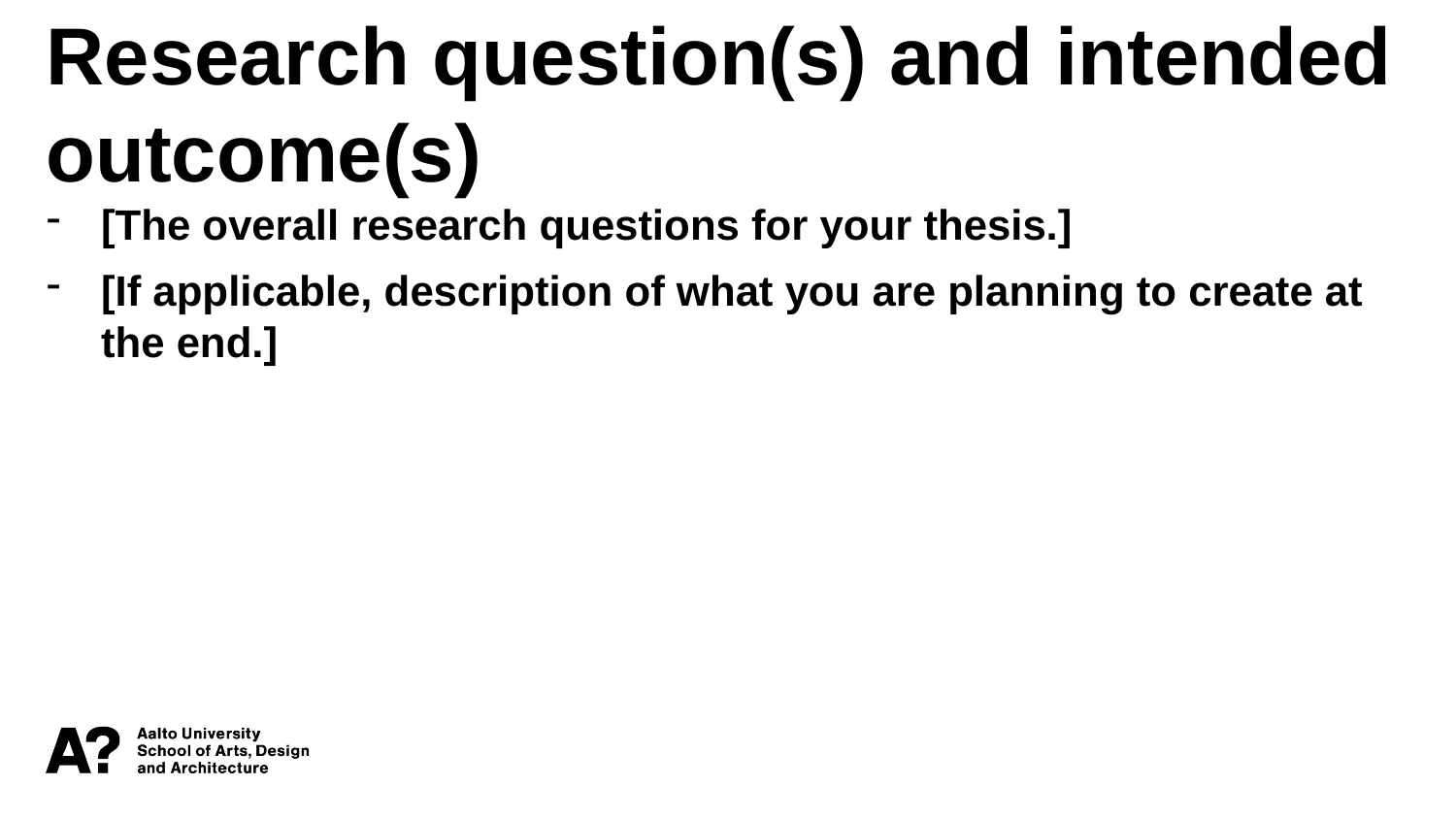

Research question(s) and intended outcome(s)
[The overall research questions for your thesis.]
[If applicable, description of what you are planning to create at the end.]